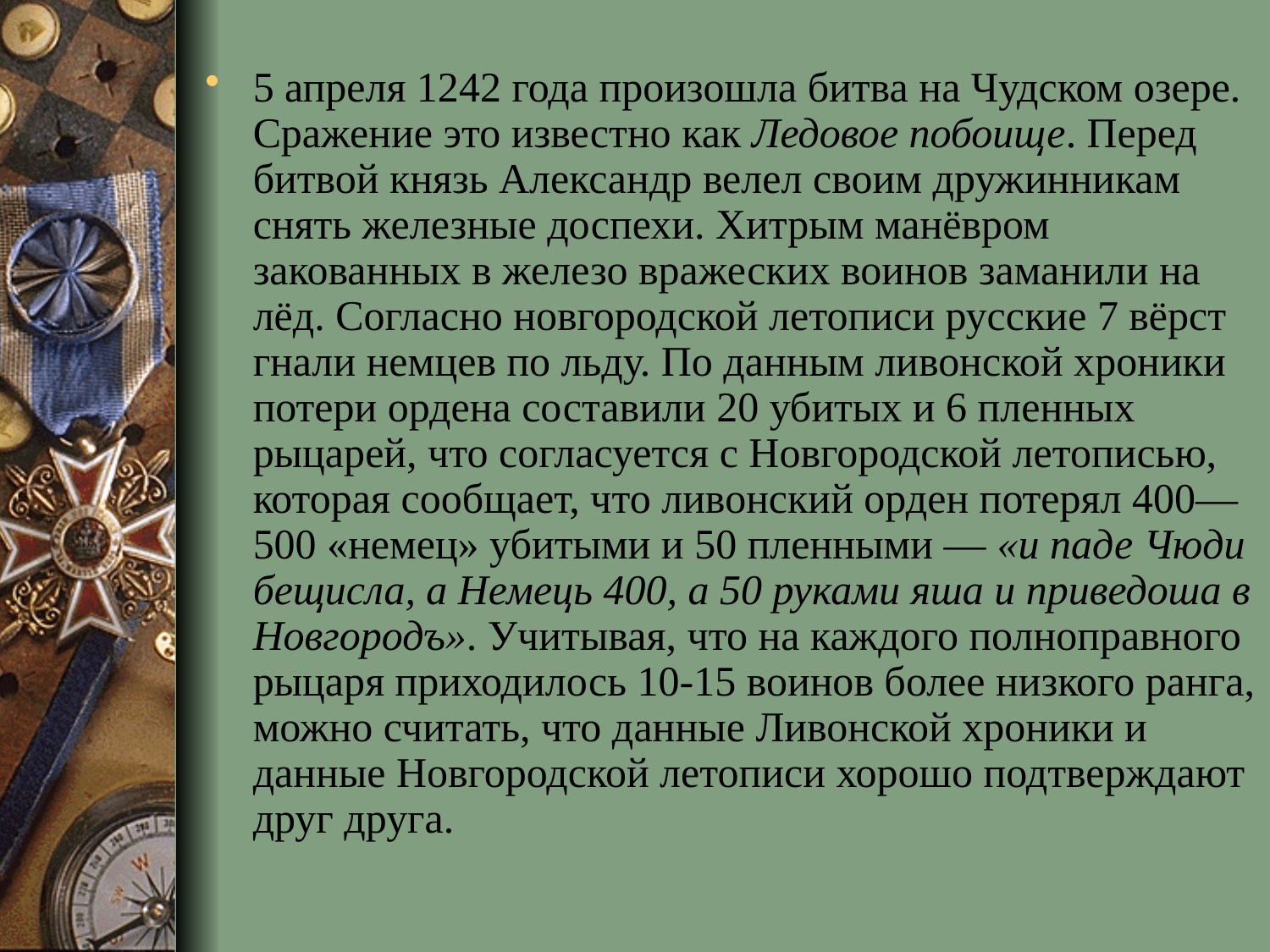

5 апреля 1242 года произошла битва на Чудском озере. Сражение это известно как Ледовое побоище. Перед битвой князь Александр велел своим дружинникам снять железные доспехи. Хитрым манёвром закованных в железо вражеских воинов заманили на лёд. Согласно новгородской летописи русские 7 вёрст гнали немцев по льду. По данным ливонской хроники потери ордена составили 20 убитых и 6 пленных рыцарей, что согласуется с Новгородской летописью, которая сообщает, что ливонский орден потерял 400—500 «немец» убитыми и 50 пленными — «и паде Чюди бещисла, а Немець 400, а 50 руками яша и приведоша в Новгородъ». Учитывая, что на каждого полноправного рыцаря приходилось 10-15 воинов более низкого ранга, можно считать, что данные Ливонской хроники и данные Новгородской летописи хорошо подтверждают друг друга.